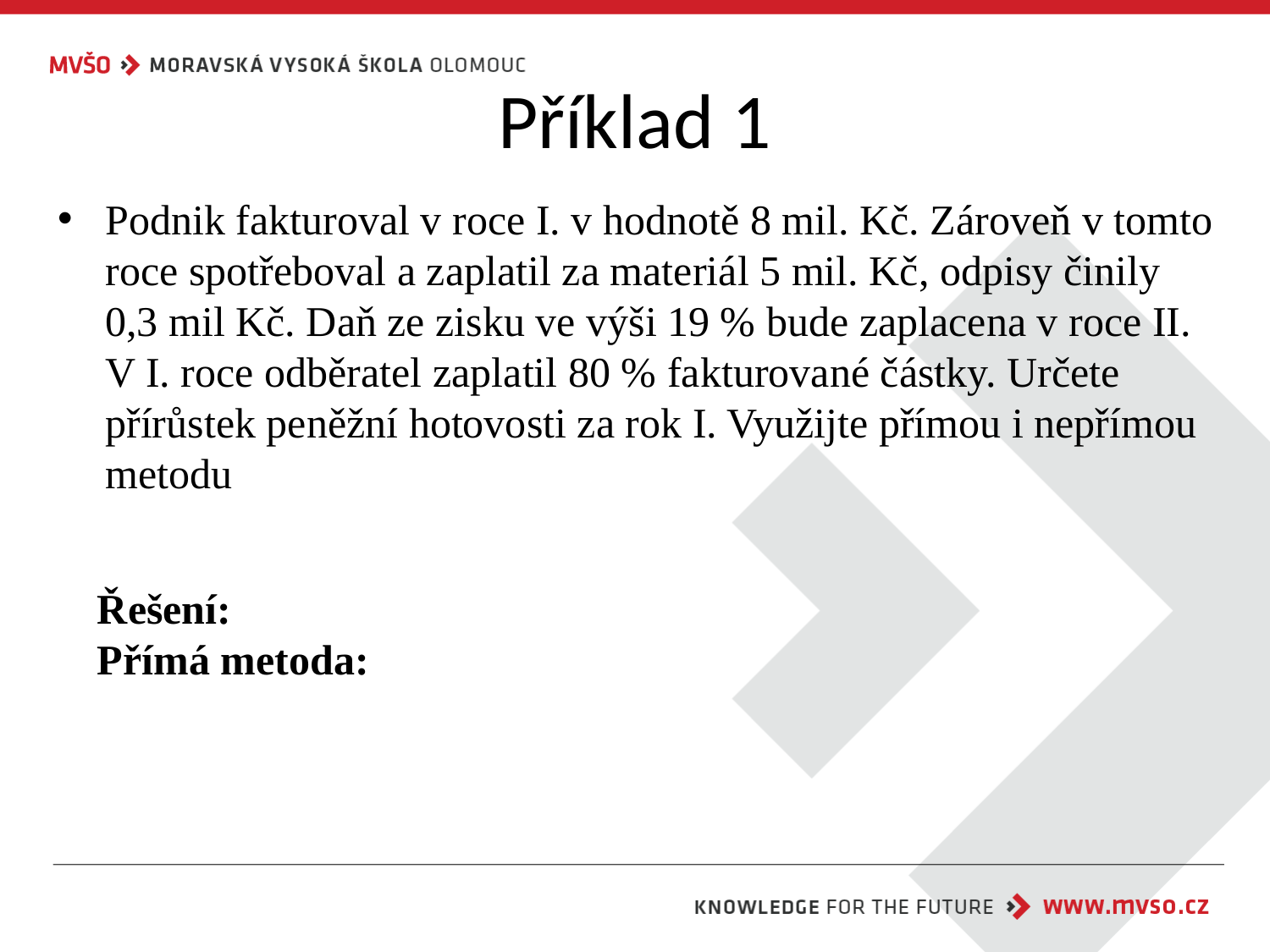

# Příklad 1
Podnik fakturoval v roce I. v hodnotě 8 mil. Kč. Zároveň v tomto roce spotřeboval a zaplatil za materiál 5 mil. Kč, odpisy činily 0,3 mil Kč. Daň ze zisku ve výši 19 % bude zaplacena v roce II. V I. roce odběratel zaplatil 80 % fakturované částky. Určete přírůstek peněžní hotovosti za rok I. Využijte přímou i nepřímou metodu
Řešení:
Přímá metoda: